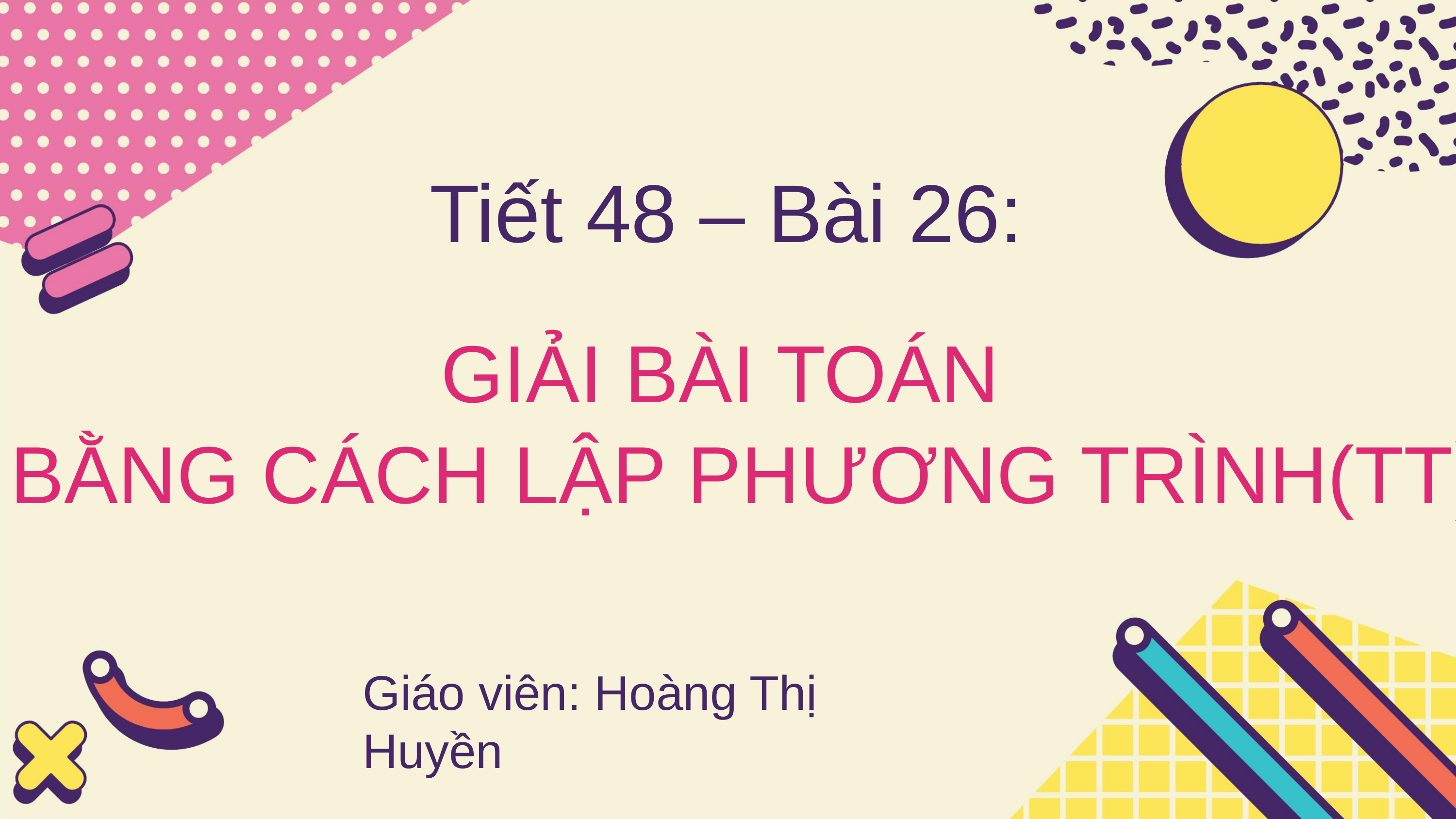

Tiết 48 – Bài 26:
GIẢI BÀI TOÁN
BẰNG CÁCH LẬP PHƯƠNG TRÌNH(TT)
Giáo viên: Hoàng Thị
Huyền